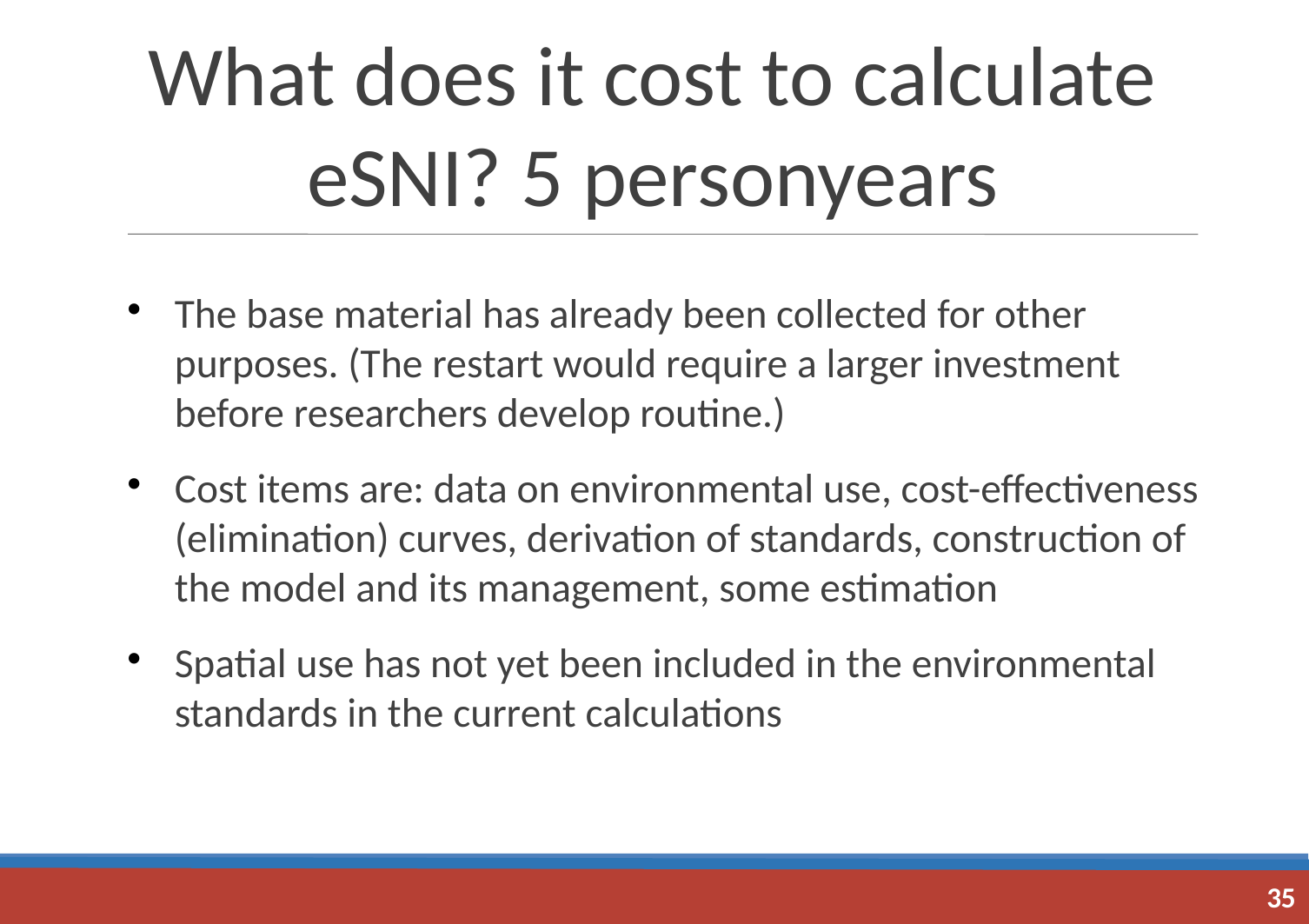

What does it cost to calculate eSNI? 5 personyears
The base material has already been collected for other purposes. (The restart would require a larger investment before researchers develop routine.)
Cost items are: data on environmental use, cost-effectiveness (elimination) curves, derivation of standards, construction of the model and its management, some estimation
Spatial use has not yet been included in the environmental standards in the current calculations

35